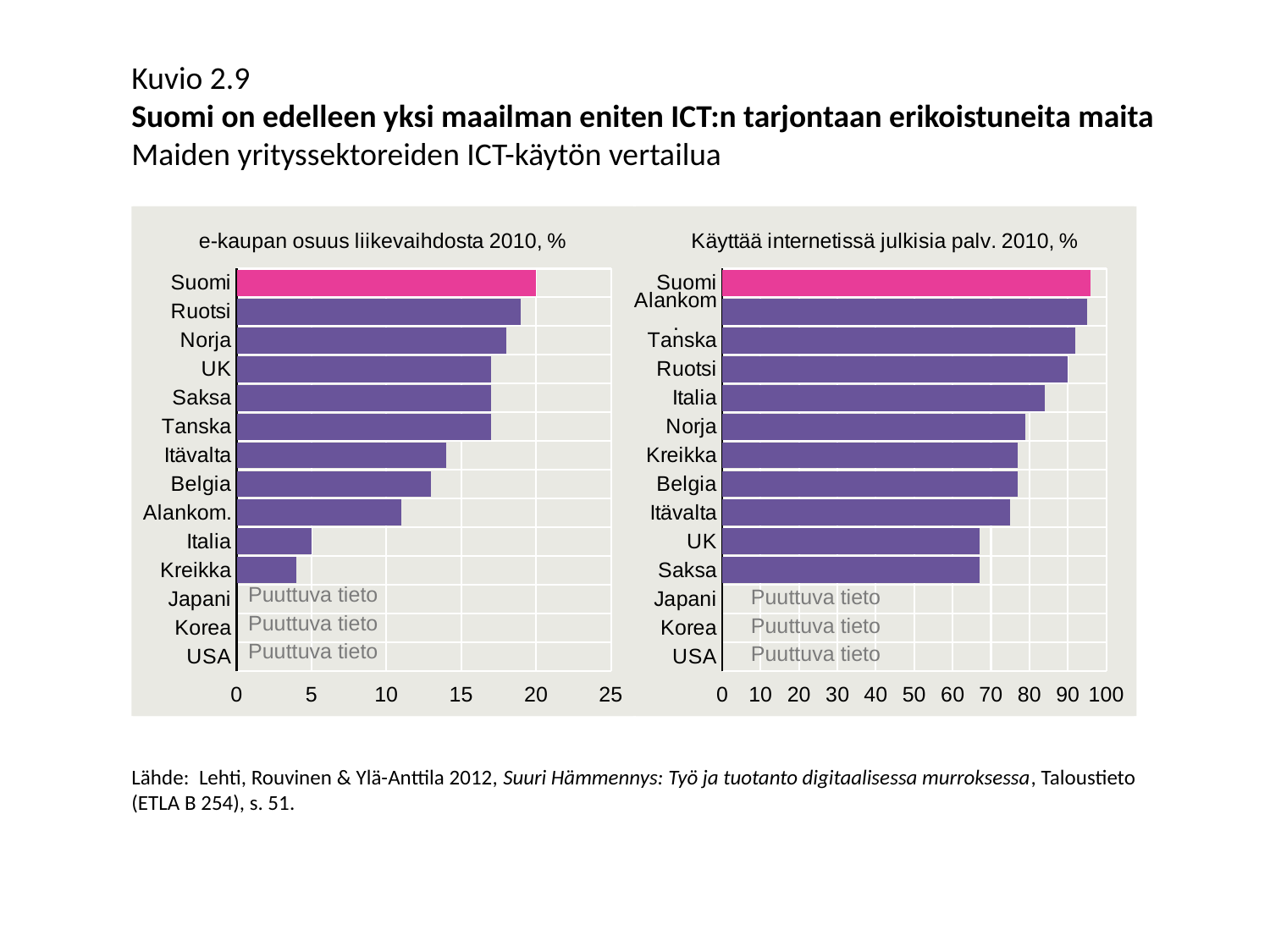

Kuvio 2.9
Suomi on edelleen yksi maailman eniten ICT:n tarjontaan erikoistuneita maita
Maiden yrityssektoreiden ICT-käytön vertailua

### Chart: e-kaupan osuus liikevaihdosta 2010, %

| Category | Have own website |
|---|---|
| USA | None |
| Korea | None |
| Japani | None |
| Kreikka | 4.0 |
| Italia | 5.0 |
| Alankom. | 11.0 |
| Belgia | 13.0 |
| Itävalta | 14.0 |
| Tanska | 17.0 |
| Saksa | 17.0 |
| UK | 17.0 |
| Norja | 18.0 |
| Ruotsi | 19.0 |
| Suomi | 20.0 |

### Chart: Käyttää internetissä julkisia palv. 2010, %

| Category | Enterprises using the Internet for interaction with public authorities, 2010 |
|---|---|
| USA | None |
| Korea | None |
| Japani | None |
| Saksa | 67.0 |
| UK | 67.0 |
| Itävalta | 75.0 |
| Belgia | 77.0 |
| Kreikka | 77.0 |
| Norja | 79.0 |
| Italia | 84.0 |
| Ruotsi | 90.0 |
| Tanska | 92.0 |
| Alankom. | 95.0 |
| Suomi | 96.0 |
Puuttuva tieto
Puuttuva tieto
Puuttuva tieto
Puuttuva tieto
Puuttuva tieto
Puuttuva tieto
Lähde:  Lehti, Rouvinen & Ylä-Anttila 2012, Suuri Hämmennys: Työ ja tuotanto digitaalisessa murroksessa, Taloustieto
(ETLA B 254), s. 51.